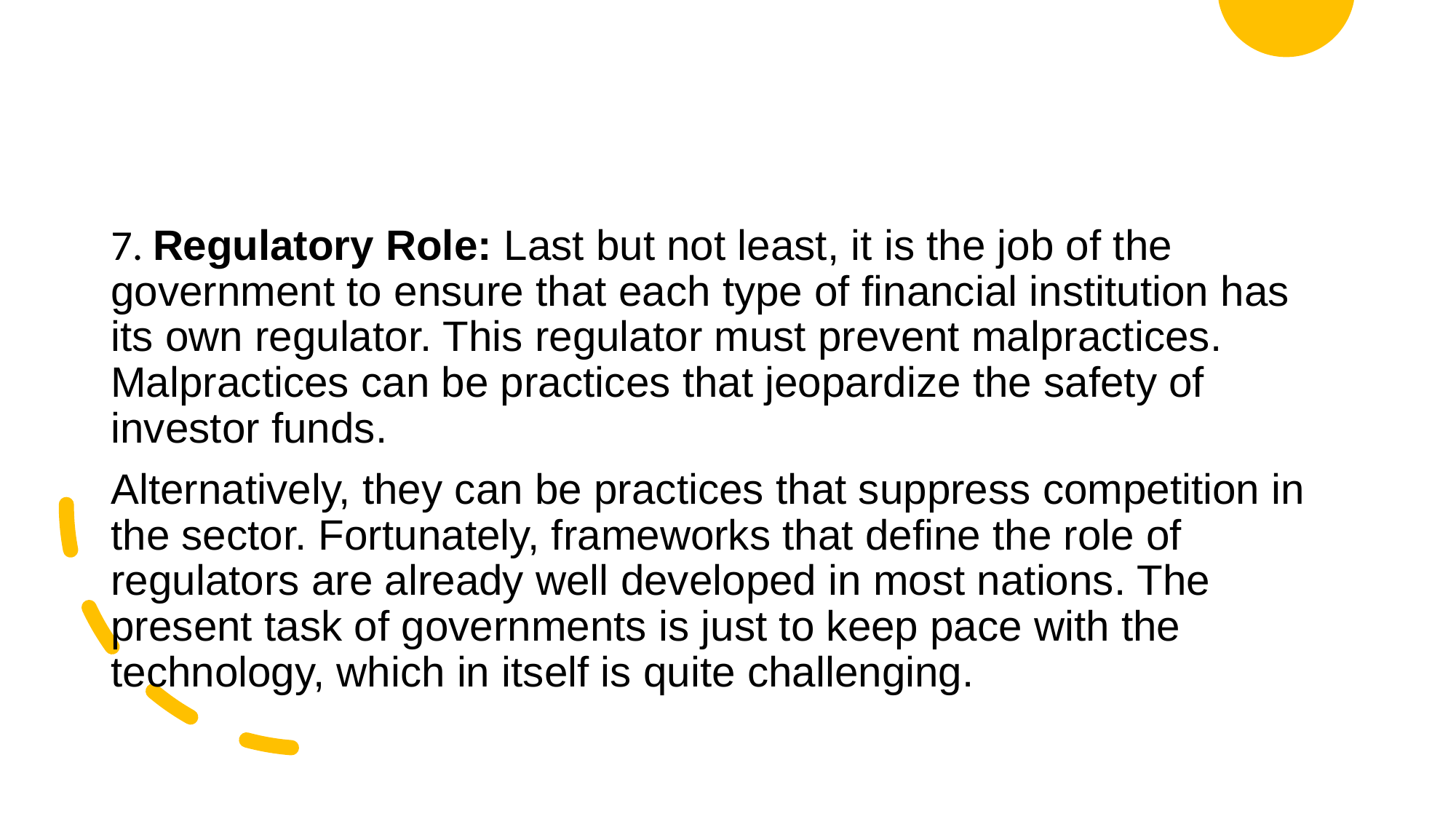

7. Regulatory Role: Last but not least, it is the job of the government to ensure that each type of financial institution has its own regulator. This regulator must prevent malpractices. Malpractices can be practices that jeopardize the safety of investor funds.
Alternatively, they can be practices that suppress competition in the sector. Fortunately, frameworks that define the role of regulators are already well developed in most nations. The present task of governments is just to keep pace with the technology, which in itself is quite challenging.